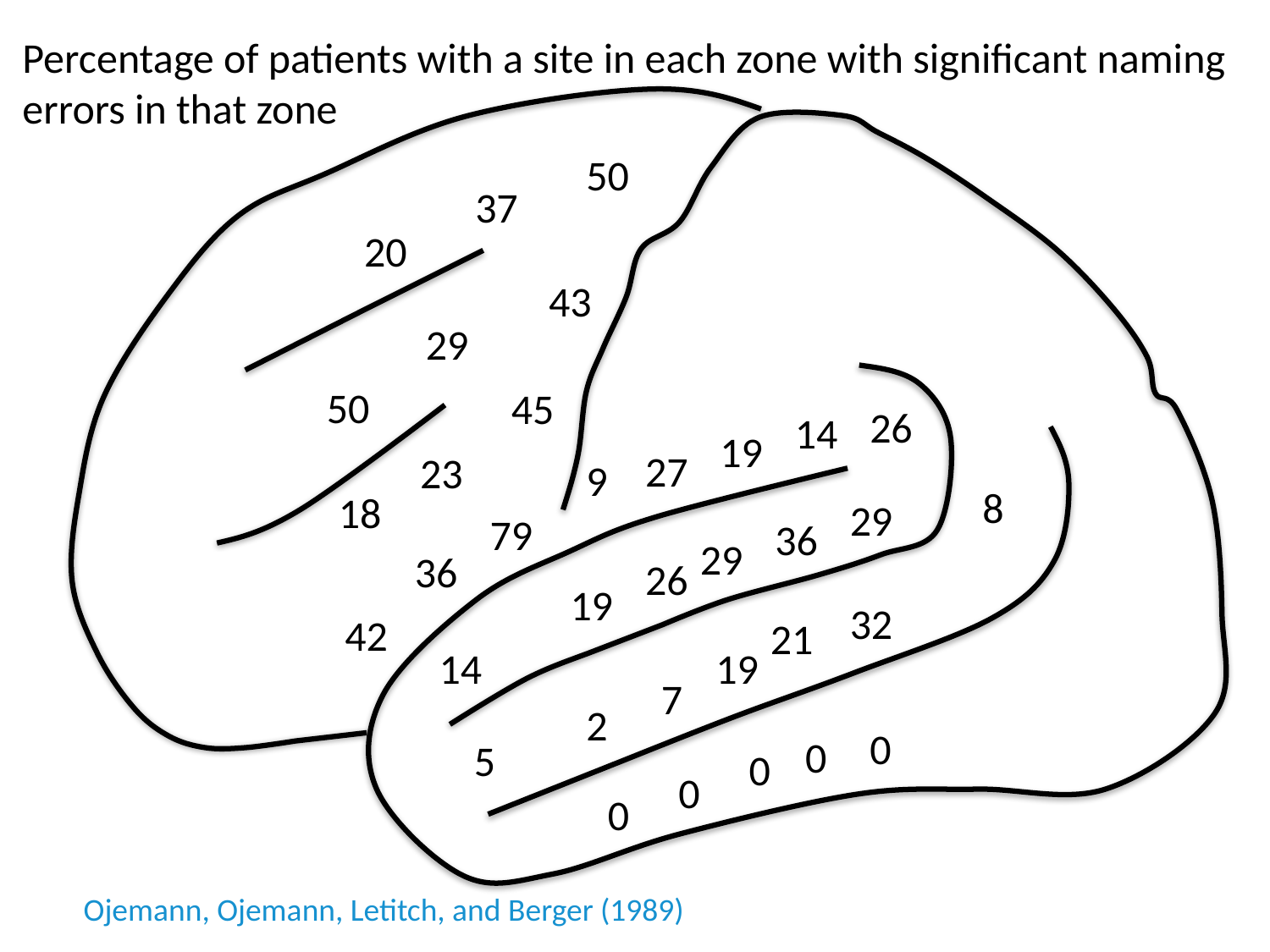

Percentage of patients with a site in each zone with significant naming errors in that zone

50
37
20

43
29

50
45
26
14

19

27
23
9
8
18
29
79
36
29
36
26
19
32
42
21
14
19
7
2
0
0
5
0
0
0
Ojemann, Ojemann, Letitch, and Berger (1989)